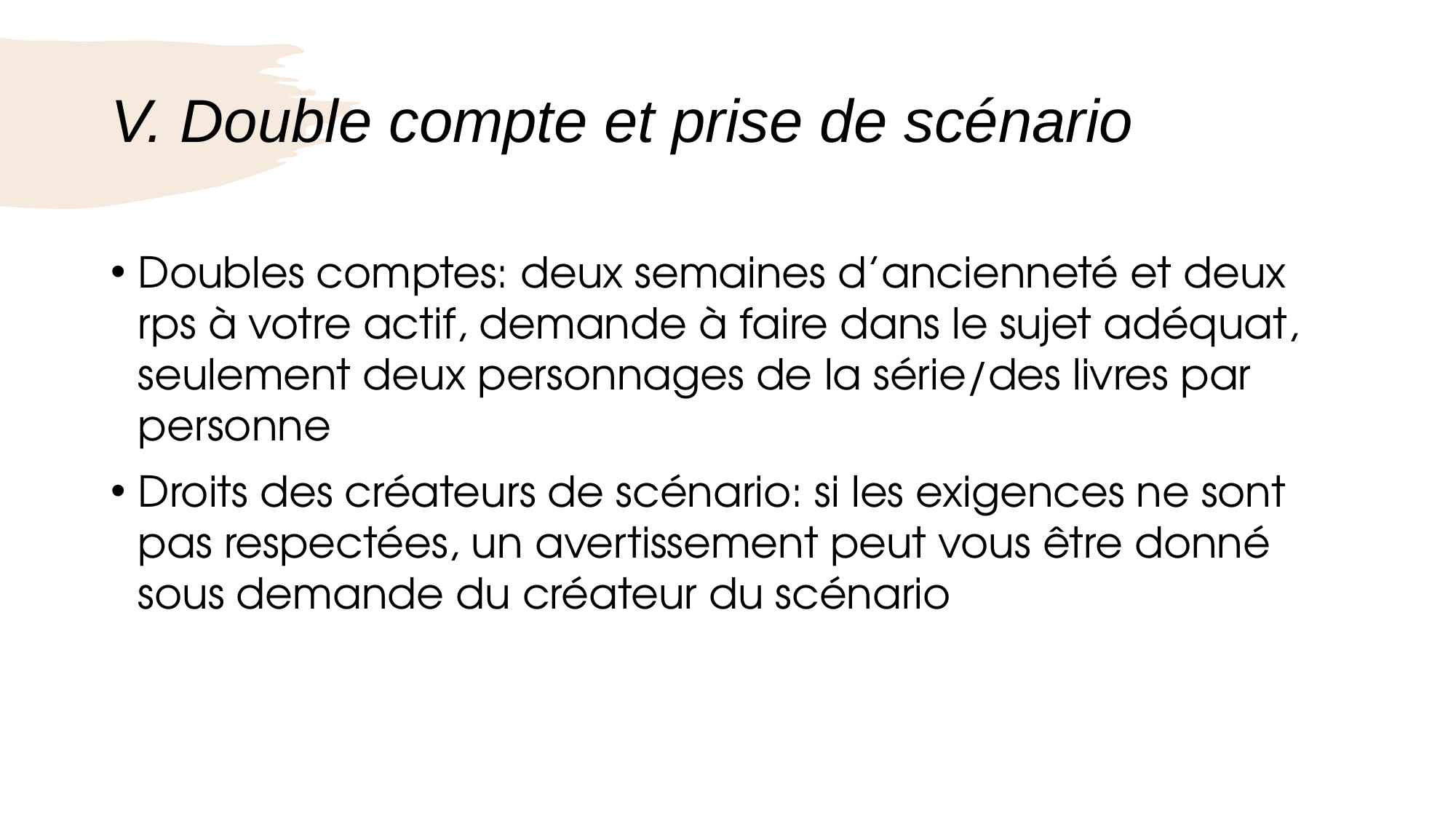

# V. Double compte et prise de scénario
Doubles comptes: deux semaines d’ancienneté et deux rps à votre actif, demande à faire dans le sujet adéquat, seulement deux personnages de la série/des livres par personne
Droits des créateurs de scénario: si les exigences ne sont pas respectées, un avertissement peut vous être donné sous demande du créateur du scénario